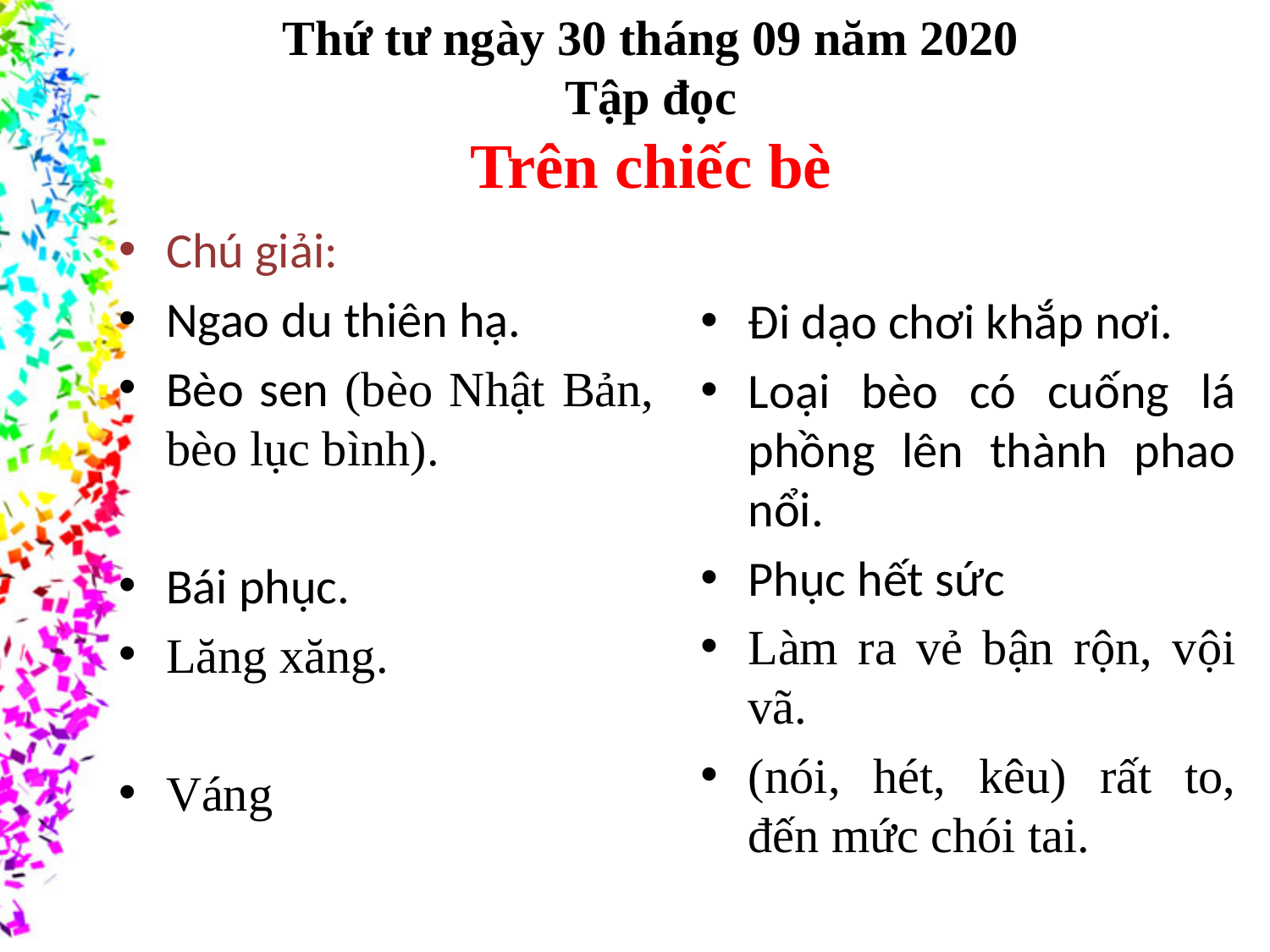

Thứ tư ngày 30 tháng 09 năm 2020
Tập đọc
Trên chiếc bè
Chú giải:
Ngao du thiên hạ.
Bèo sen (bèo Nhật Bản, bèo lục bình).

Bái phục.
Lăng xăng.

Váng

Đi dạo chơi khắp nơi.
Loại bèo có cuống lá phồng lên thành phao nổi.
Phục hết sức
Làm ra vẻ bận rộn, vội vã.
(nói, hét, kêu) rất to, đến mức chói tai.